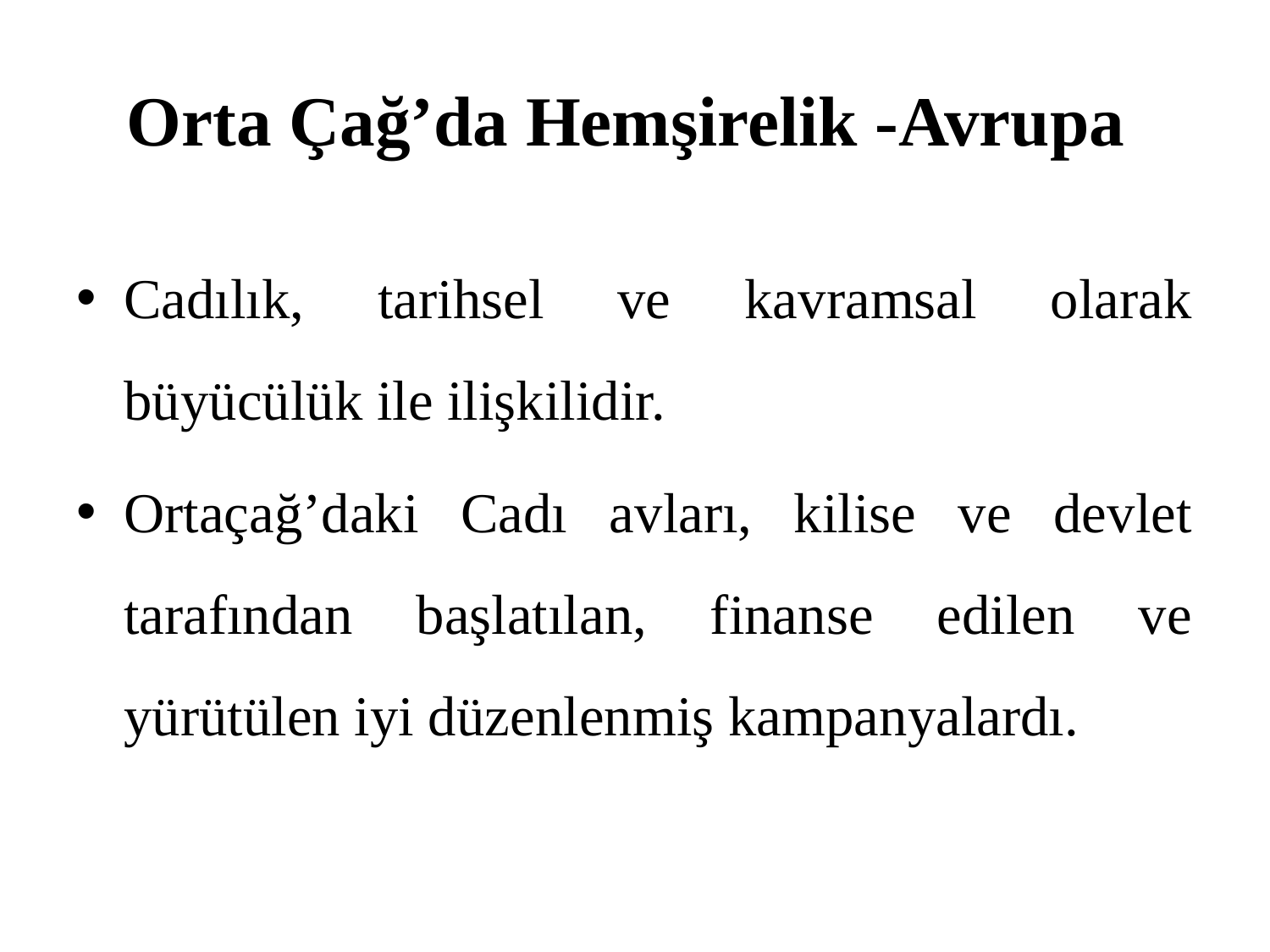

# Orta Çağ’da Hemşirelik -Avrupa
Cadılık, tarihsel ve kavramsal olarak büyücülük ile ilişkilidir.
Ortaçağ’daki Cadı avları, kilise ve devlet tarafından başlatılan, finanse edilen ve yürütülen iyi düzenlenmiş kampanyalardı.